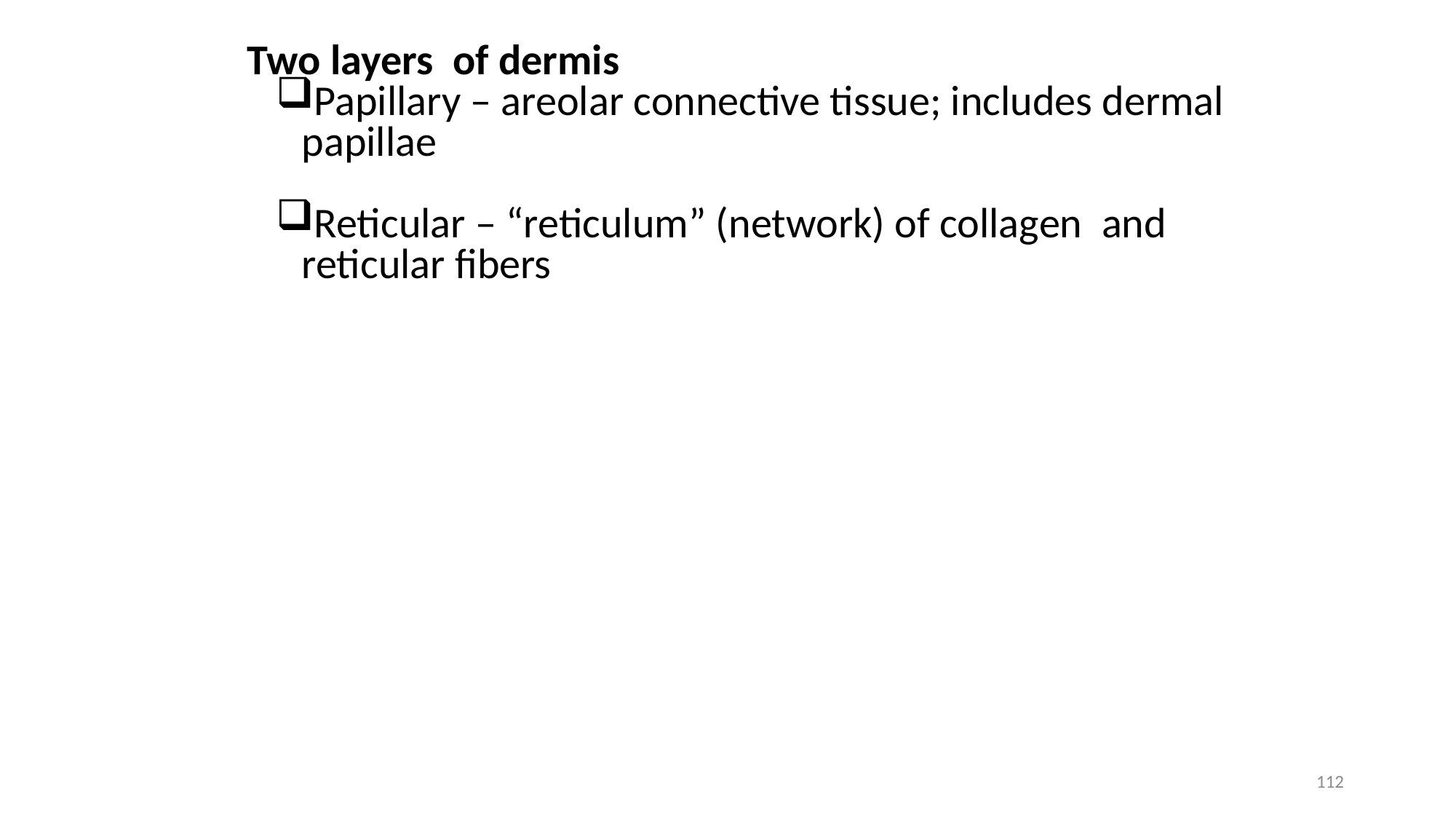

Two layers  of dermis
Papillary – areolar connective tissue; includes dermal papillae

Reticular – “reticulum” (network) of collagen  and reticular fibers
112